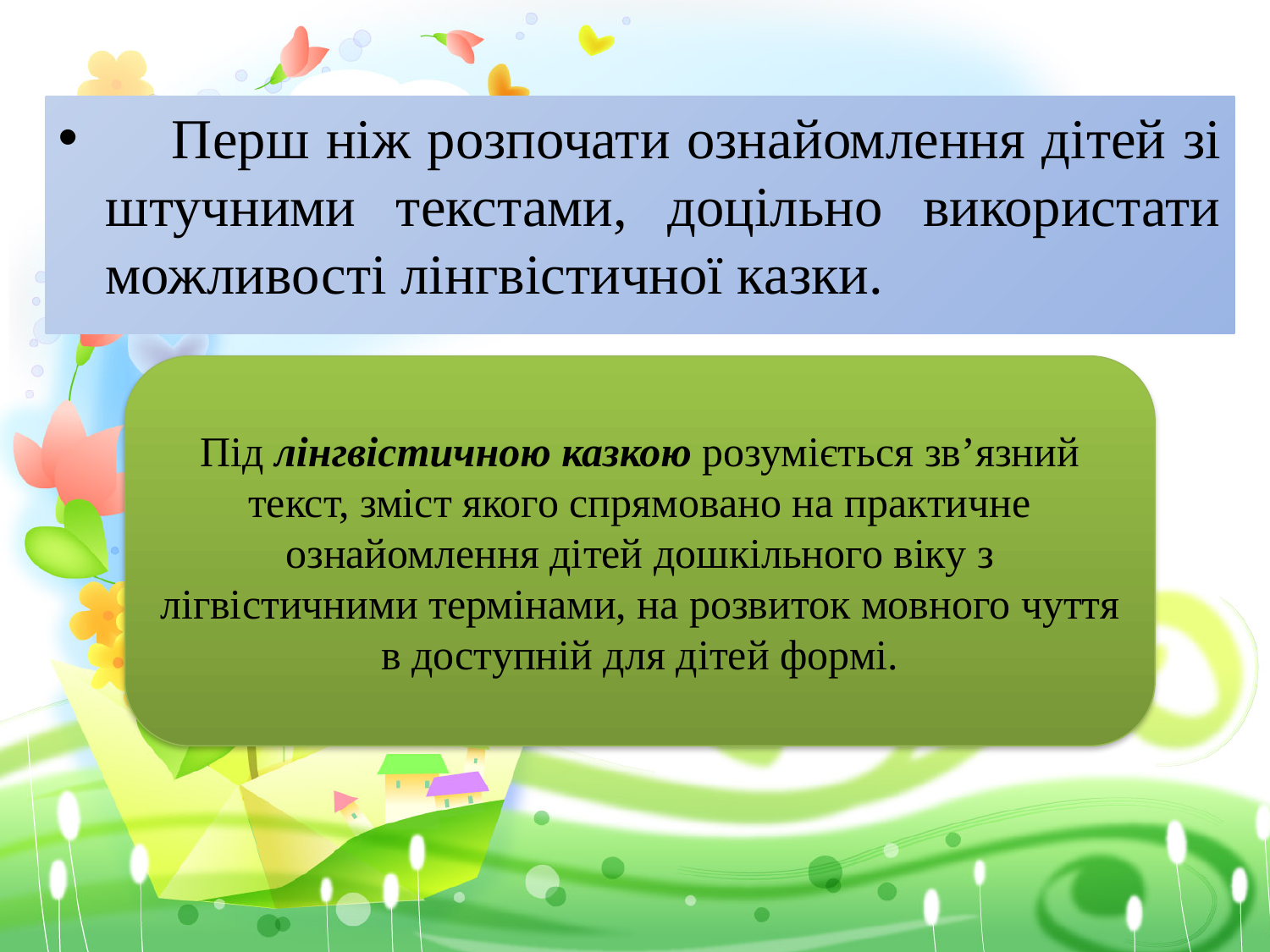

Перш ніж розпочати ознайомлення дітей зі штучними текстами, доцільно використати можливості лінгвістичної казки.

Під лінгвістичною казкою розуміється зв’язний текст, зміст якого спрямовано на практичне ознайомлення дітей дошкільного віку з лігвістичними термінами, на розвиток мовного чуття в доступній для дітей формі.